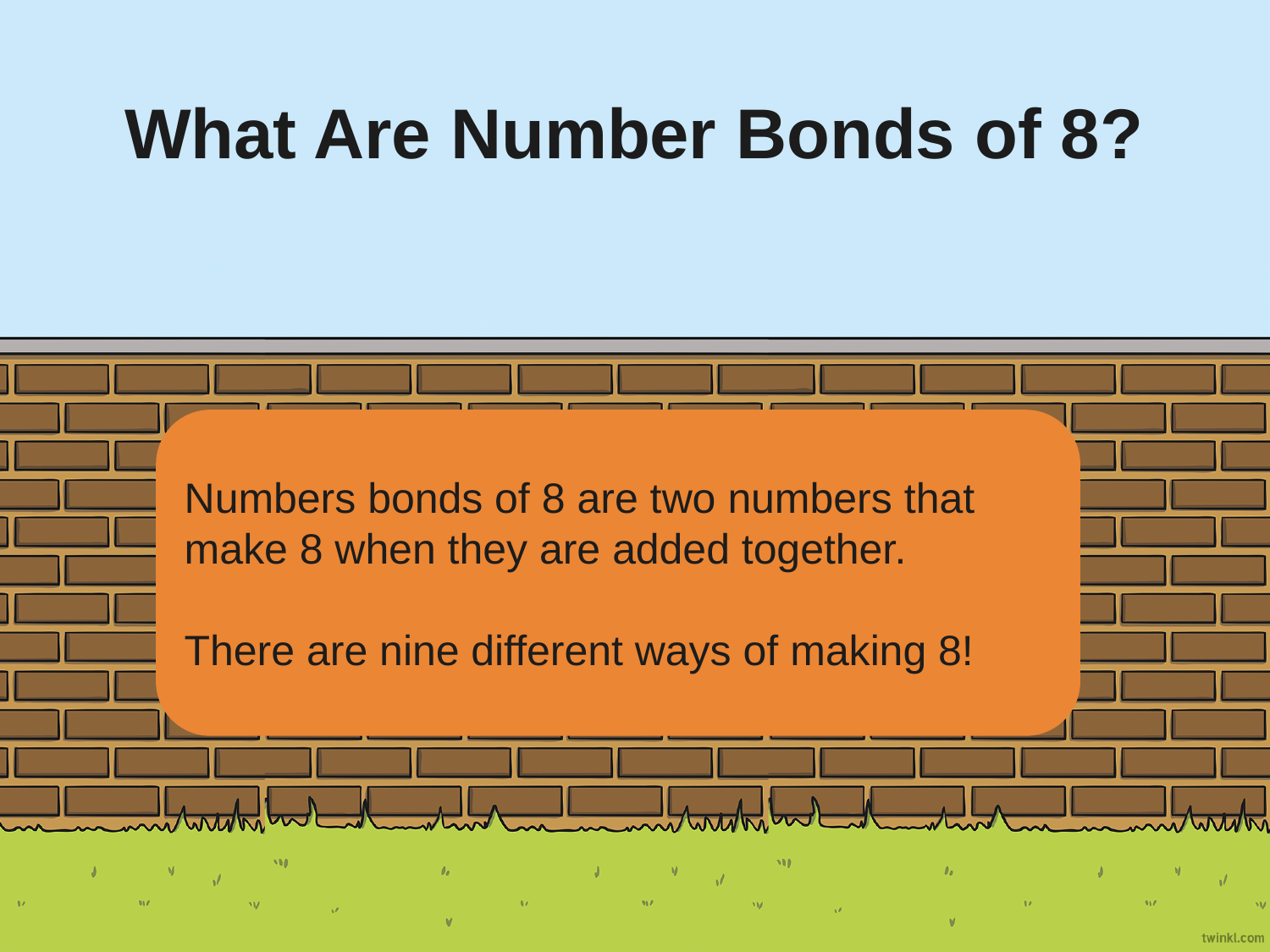

# What Are Number Bonds of 8?
Numbers bonds of 8 are two numbers that make 8 when they are added together.
There are nine different ways of making 8!